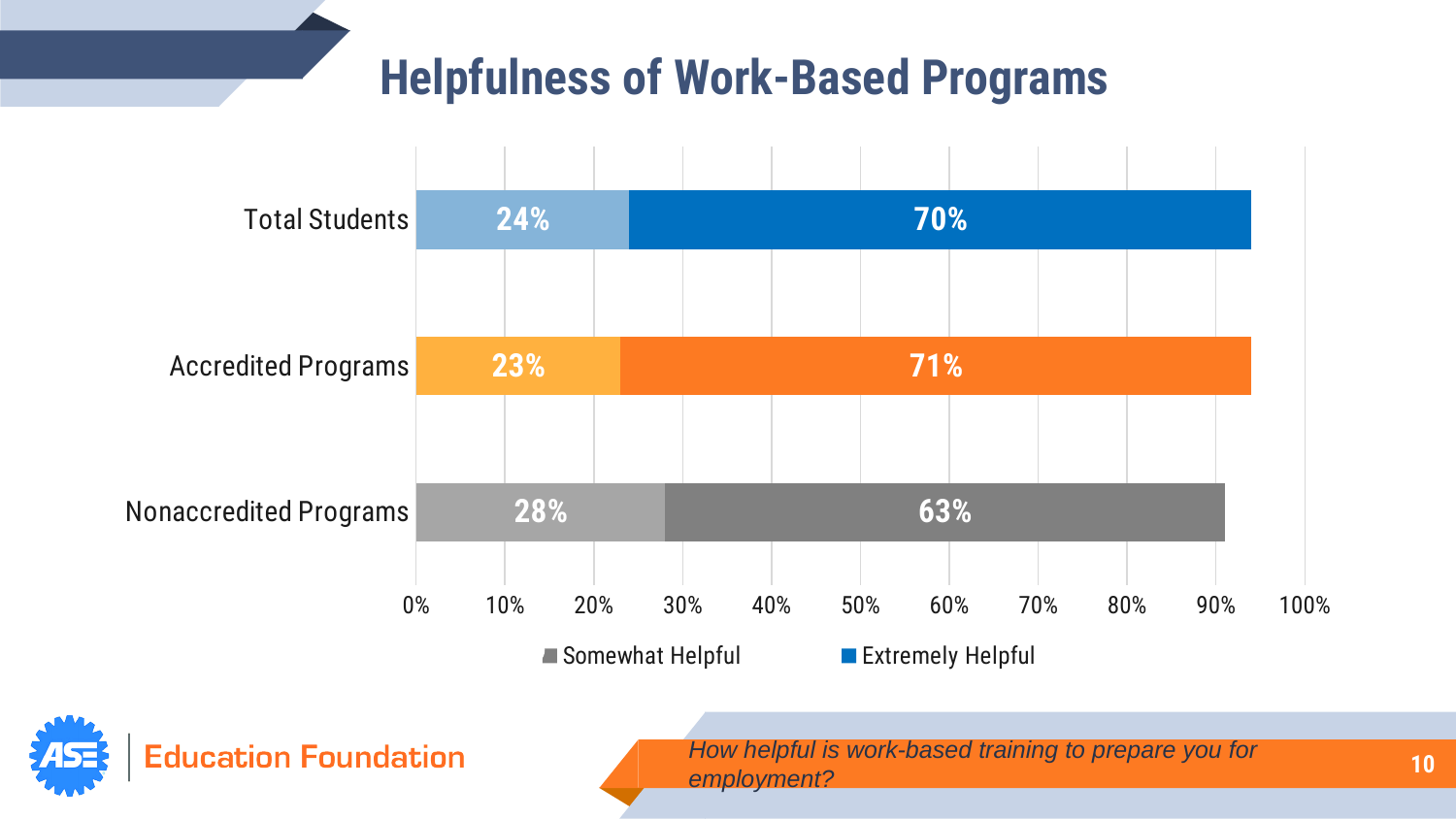

Helpfulness of Work-Based Programs

### Chart

| Category | Somewhat Helpful | Extremely Helpful |
|---|---|---|
| Nonaccredited Programs | 0.2800000000000001 | 0.6300000000000003 |
| Accredited Programs | 0.23 | 0.7100000000000003 |
| Total Students | 0.24000000000000007 | 0.7000000000000003 |

How helpful is work-based training to prepare you for employment?
10